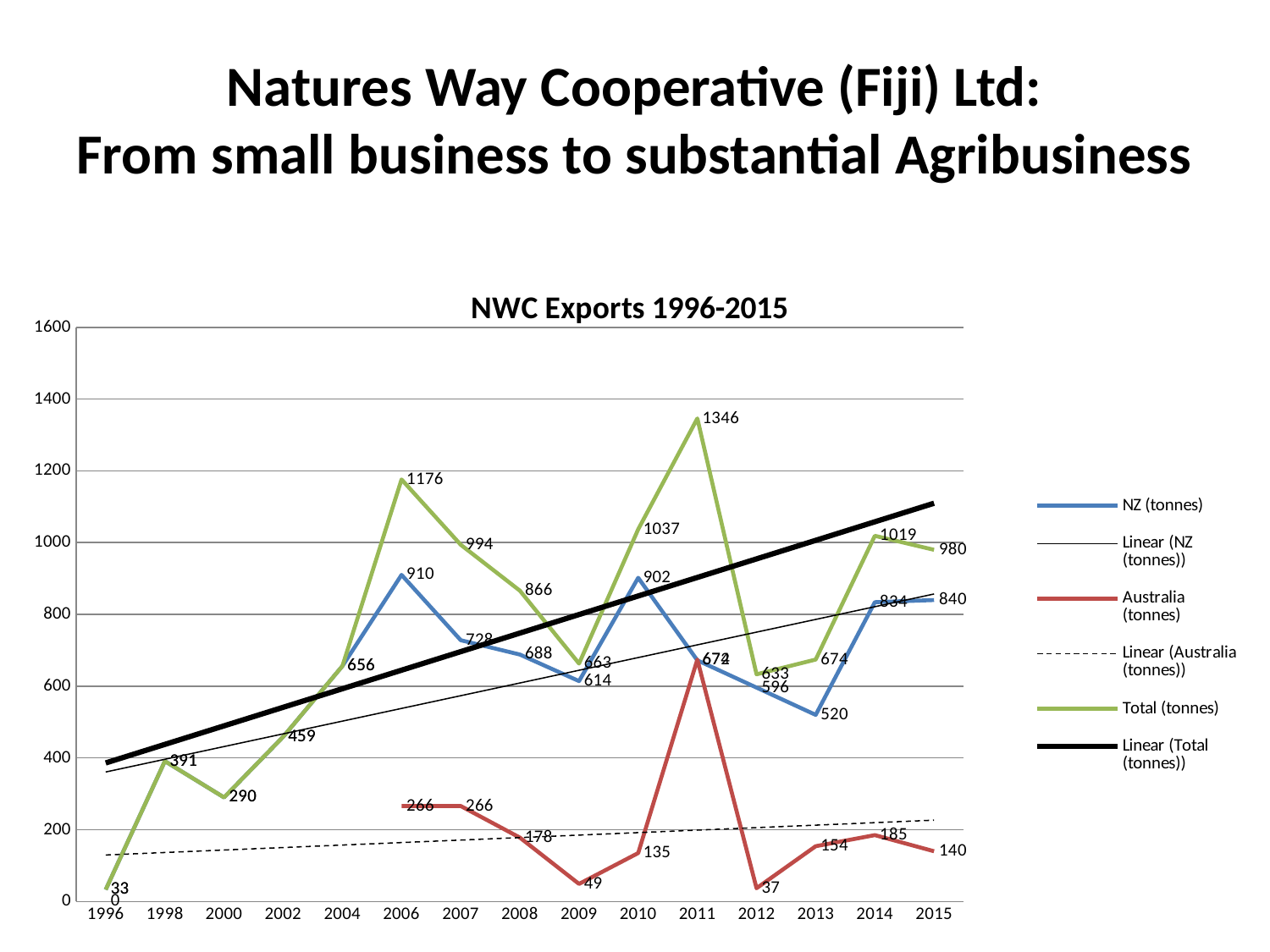

# Natures Way Cooperative (Fiji) Ltd: From small business to substantial Agribusiness

### Chart: NWC Exports 1996-2015

| Category | NZ (tonnes) | Australia (tonnes) | Total (tonnes) |
|---|---|---|---|
| 1996 | 33.0 | 0.0 | 33.0 |
| 1998 | 391.0 | None | 391.0 |
| 2000 | 290.0 | None | 290.0 |
| 2002 | 459.0 | None | 459.0 |
| 2004 | 656.0 | None | 656.0 |
| 2006 | 910.0 | 266.0 | 1176.0 |
| 2007 | 728.0 | 266.0 | 994.0 |
| 2008 | 688.0 | 178.0 | 866.0 |
| 2009 | 614.0 | 49.0 | 663.0 |
| 2010 | 902.0 | 135.0 | 1037.0 |
| 2011 | 672.0 | 674.0 | 1346.0 |
| 2012 | 596.0 | 37.0 | 633.0 |
| 2013 | 520.0 | 154.0 | 674.0 |
| 2014 | 834.0 | 185.0 | 1019.0 |
| 2015 | 840.0 | 140.0 | 980.0 |